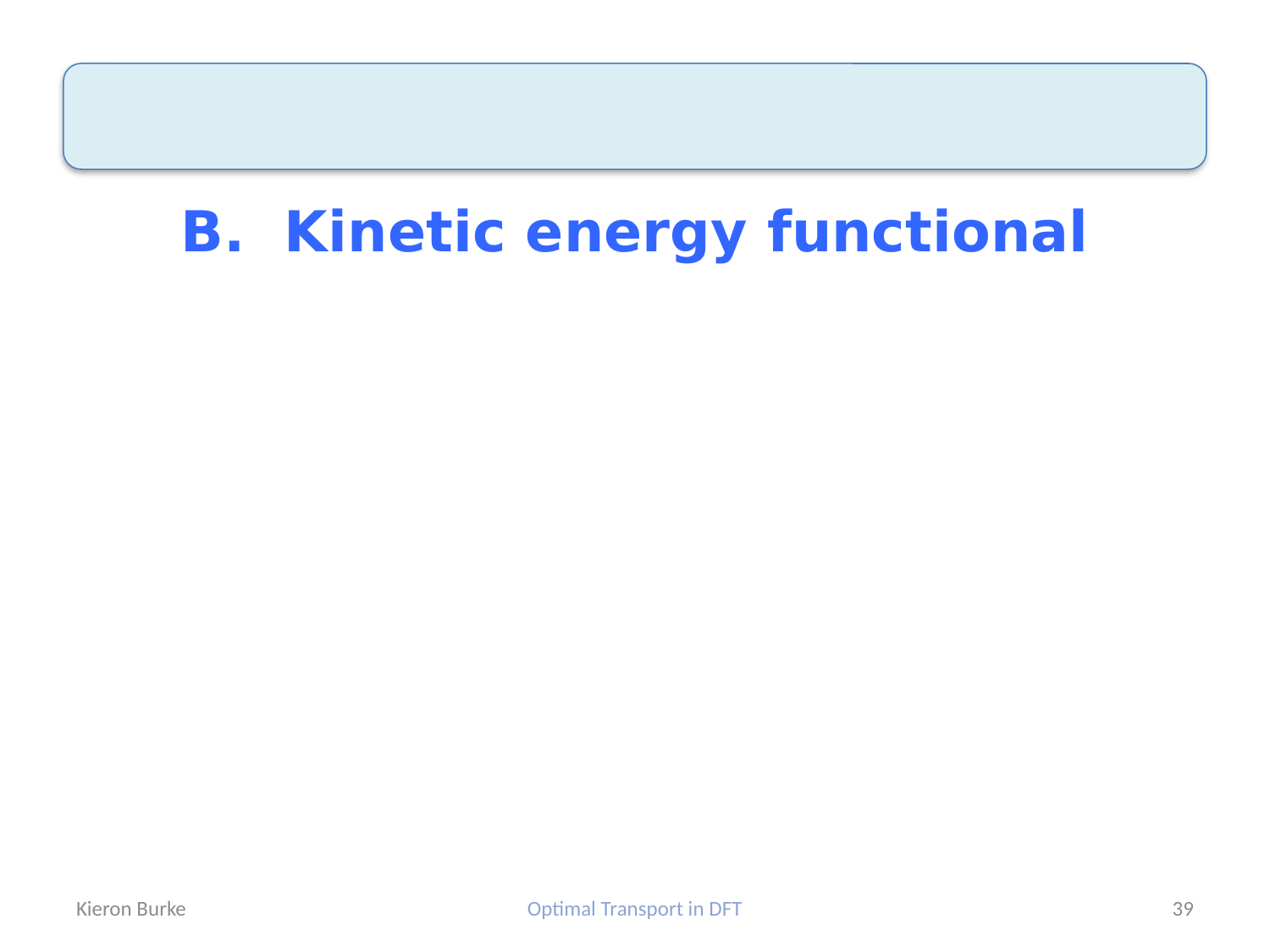

# B.  Kinetic energy functional

Kieron Burke
Optimal Transport in DFT
39